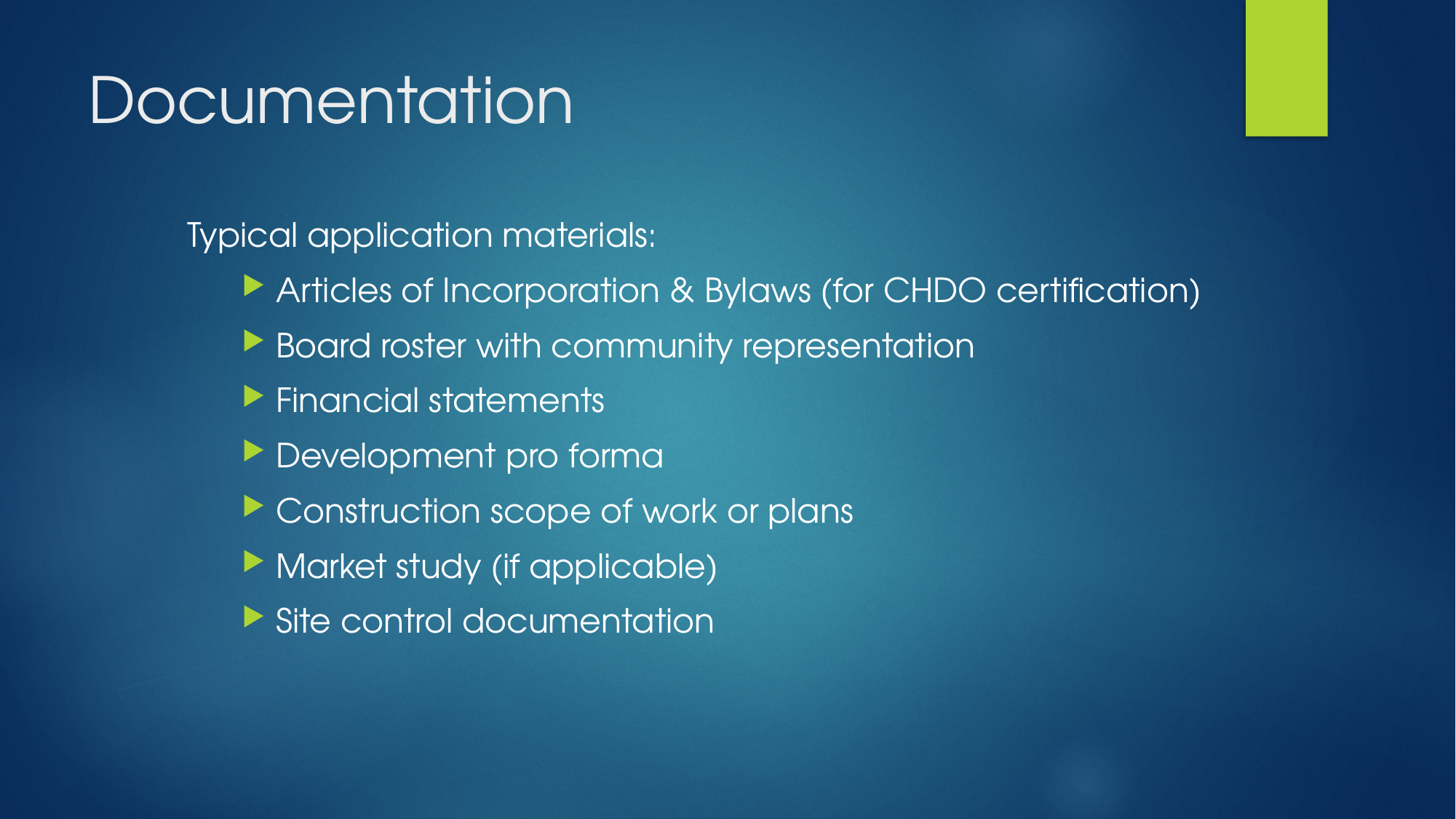

# Documentation
Typical application materials:
Articles of Incorporation & Bylaws (for CHDO certification)
Board roster with community representation
Financial statements
Development pro forma
Construction scope of work or plans
Market study (if applicable)
Site control documentation